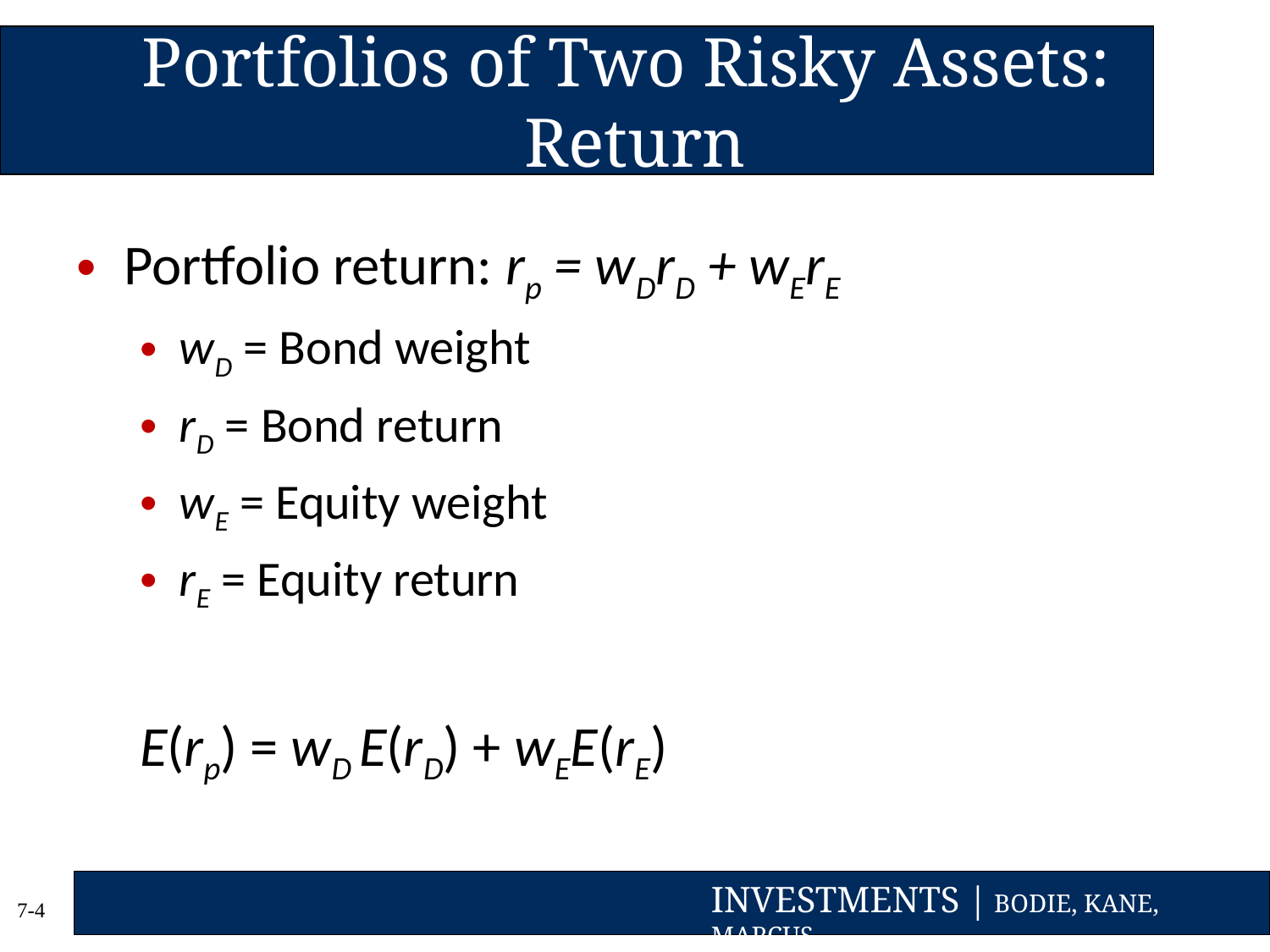

# Portfolios of Two Risky Assets: Return
Portfolio return: rp = wDrD + wErE
wD = Bond weight
rD = Bond return
wE = Equity weight
rE = Equity return

E(rp) = wD E(rD) + wEE(rE)